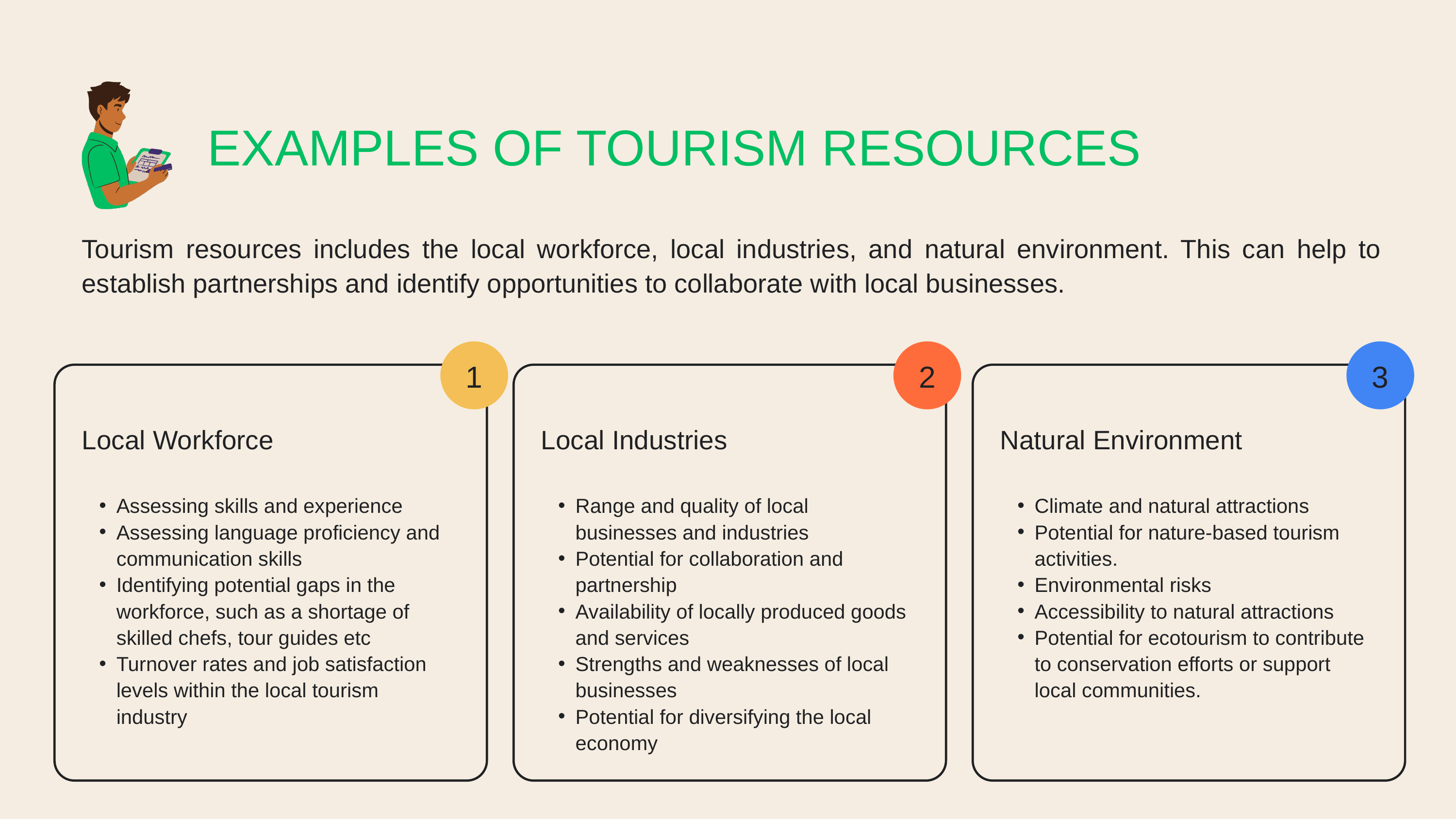

EXAMPLES OF TOURISM RESOURCES
Tourism resources includes the local workforce, local industries, and natural environment. This can help to establish partnerships and identify opportunities to collaborate with local businesses.

1

2

3

Local Workforce
Local Industries
Natural Environment
Assessing skills and experience
Assessing language proficiency and communication skills
Identifying potential gaps in the workforce, such as a shortage of skilled chefs, tour guides etc
Turnover rates and job satisfaction levels within the local tourism industry

Range and quality of local businesses and industries
Potential for collaboration and partnership
Availability of locally produced goods and services
Strengths and weaknesses of local businesses
Potential for diversifying the local economy

Climate and natural attractions
Potential for nature-based tourism activities.
Environmental risks
Accessibility to natural attractions
Potential for ecotourism to contribute to conservation efforts or support local communities.